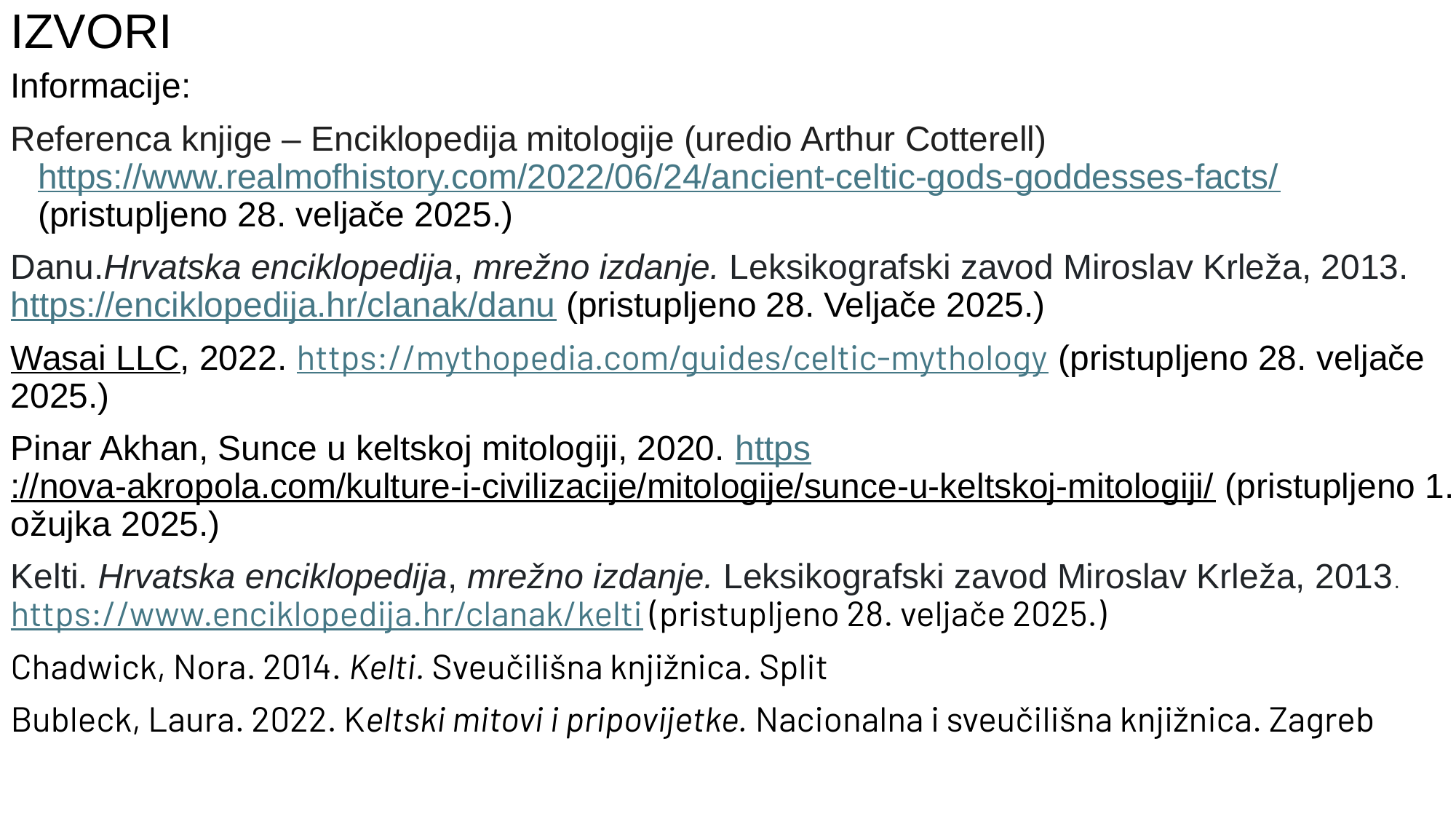

# IZVORI
Informacije:
Referenca knjige – Enciklopedija mitologije (uredio Arthur Cotterell) https://www.realmofhistory.com/2022/06/24/ancient-celtic-gods-goddesses-facts/ (pristupljeno 28. veljače 2025.)
Danu.Hrvatska enciklopedija, mrežno izdanje. Leksikografski zavod Miroslav Krleža, 2013.https://enciklopedija.hr/clanak/danu (pristupljeno 28. Veljače 2025.)
Wasai LLC, 2022. https://mythopedia.com/guides/celtic-mythology (pristupljeno 28. veljače 2025.)
Pinar Akhan, Sunce u keltskoj mitologiji, 2020. https://nova-akropola.com/kulture-i-civilizacije/mitologije/sunce-u-keltskoj-mitologiji/ (pristupljeno 1. ožujka 2025.)
Kelti. Hrvatska enciklopedija, mrežno izdanje. Leksikografski zavod Miroslav Krleža, 2013.https://www.enciklopedija.hr/clanak/kelti (pristupljeno 28. veljače 2025.)
Chadwick, Nora. 2014. Kelti. Sveučilišna knjižnica. Split
Bubleck, Laura. 2022. Keltski mitovi i pripovijetke. Nacionalna i sveučilišna knjižnica. Zagreb